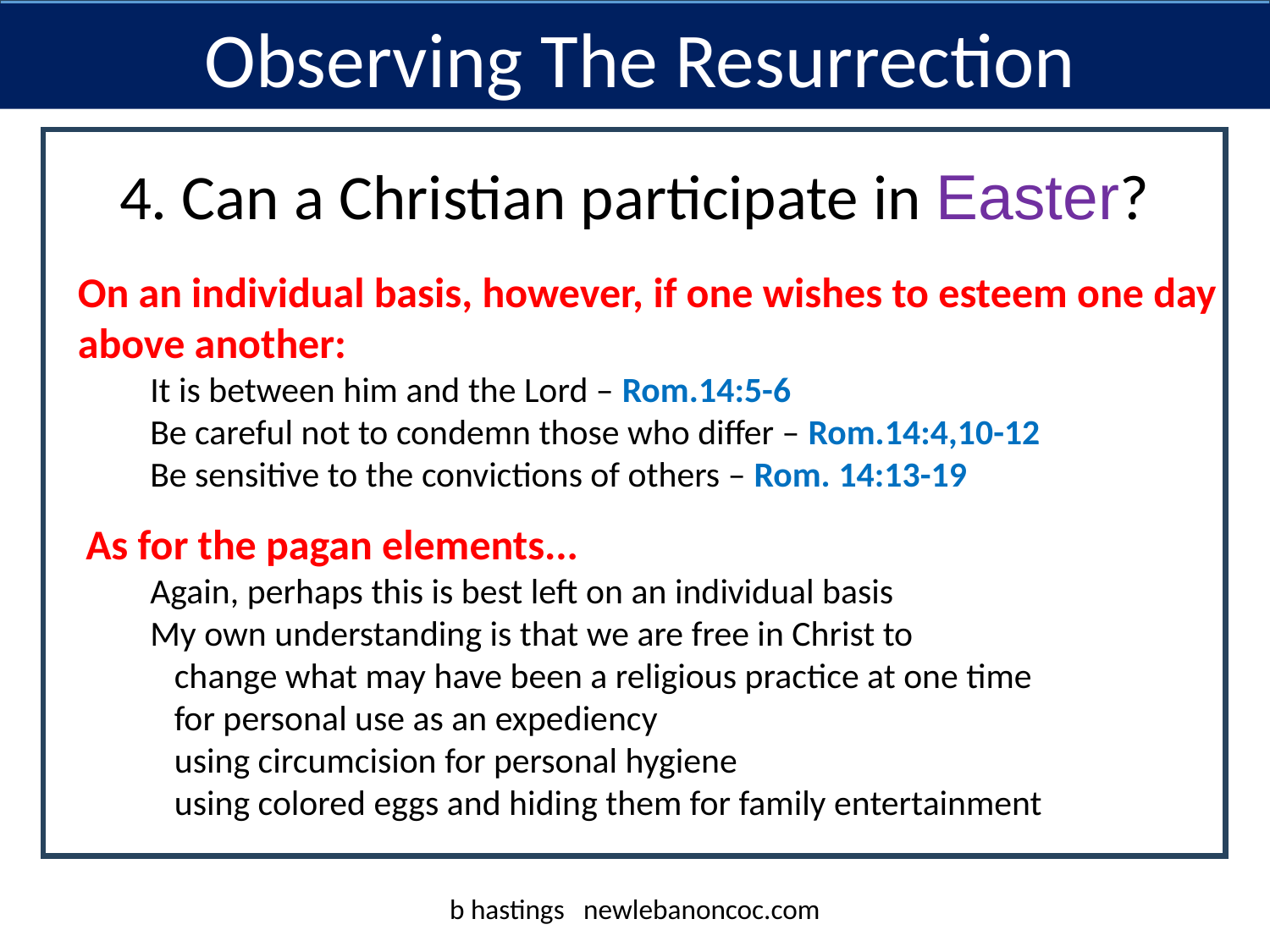

Observing The Resurrection

4. Can a Christian participate in Easter?

On an individual basis, however, if one wishes to esteem one day above another:
         It is between him and the Lord – Rom.14:5-6
         Be careful not to condemn those who differ – Rom.14:4,10-12
         Be sensitive to the convictions of others – Rom. 14:13-19

 As for the pagan elements...
         Again, perhaps this is best left on an individual basis
         My own understanding is that we are free in Christ to
            change what may have been a religious practice at one time
            for personal use as an expediency
            using circumcision for personal hygiene
            using colored eggs and hiding them for family entertainment
b hastings   newlebanoncoc.com